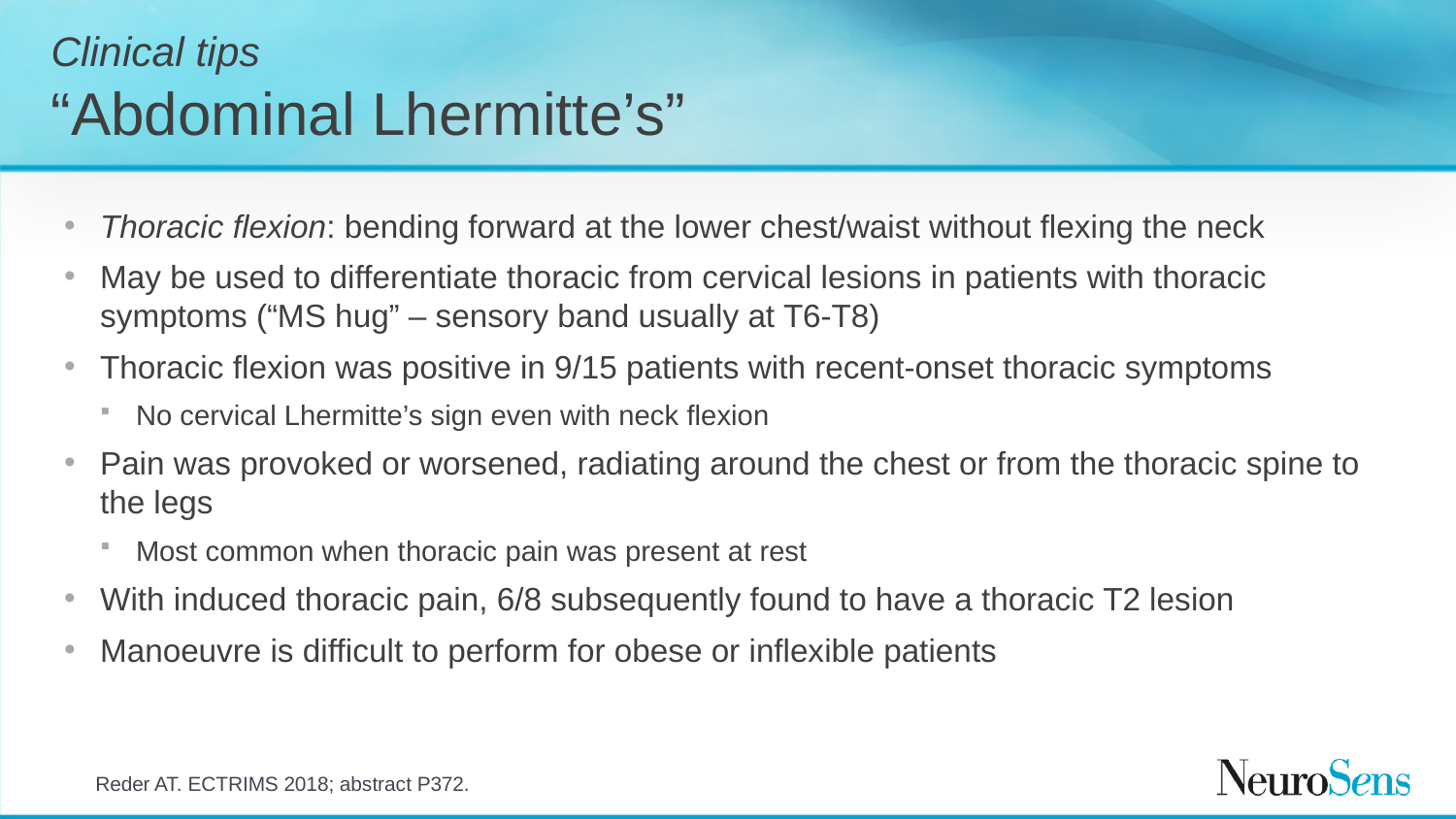

# Clinical tips “Abdominal Lhermitte’s”
Thoracic flexion: bending forward at the lower chest/waist without flexing the neck
May be used to differentiate thoracic from cervical lesions in patients with thoracic symptoms (“MS hug” – sensory band usually at T6-T8)
Thoracic flexion was positive in 9/15 patients with recent-onset thoracic symptoms
No cervical Lhermitte’s sign even with neck flexion
Pain was provoked or worsened, radiating around the chest or from the thoracic spine to the legs
Most common when thoracic pain was present at rest
With induced thoracic pain, 6/8 subsequently found to have a thoracic T2 lesion
Manoeuvre is difficult to perform for obese or inflexible patients
Reder AT. ECTRIMS 2018; abstract P372.
32